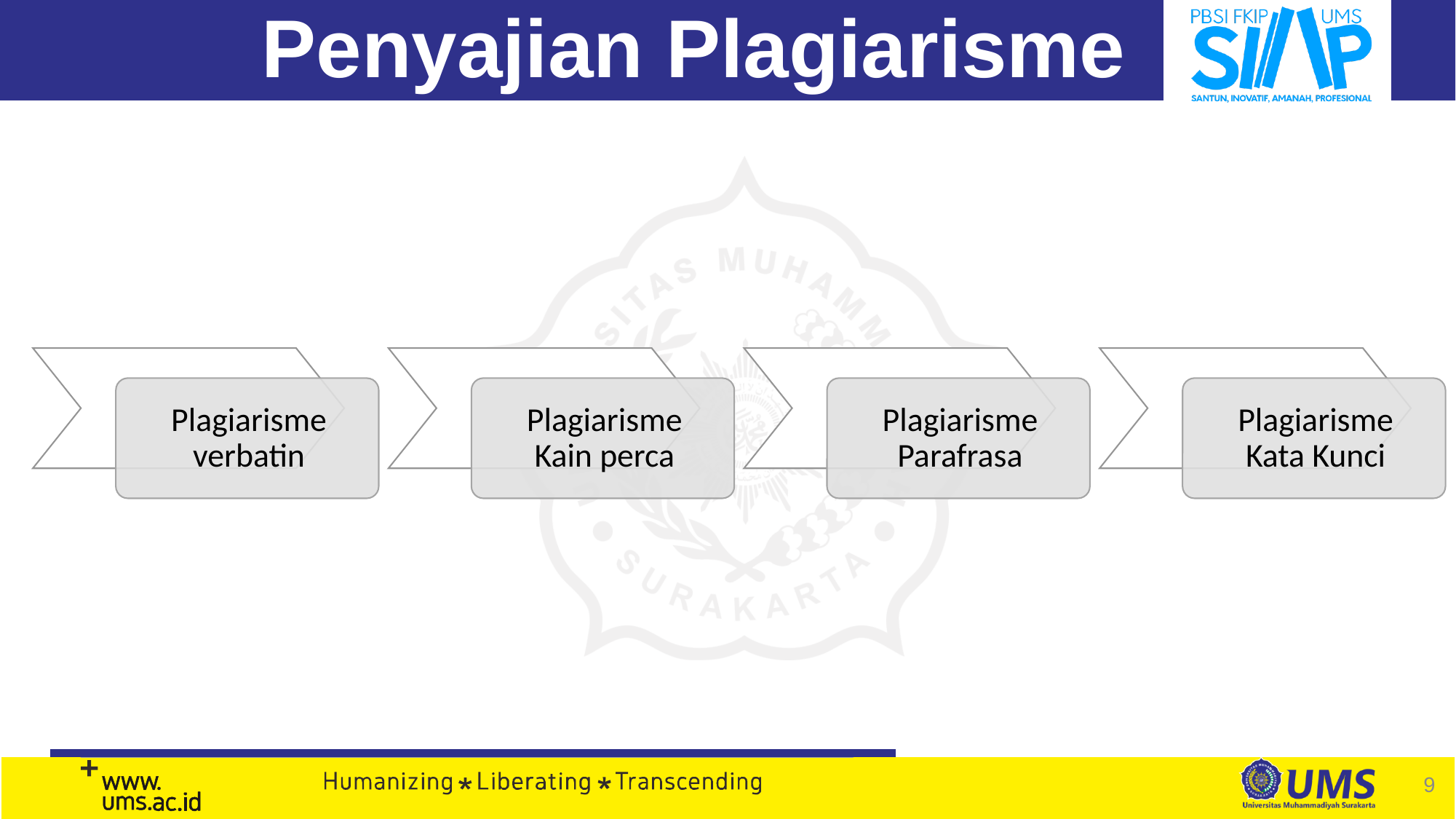

# Penyajian Plagiarisme
Plagiarisme verbatin
Plagiarisme Kain perca
Plagiarisme Parafrasa
Plagiarisme Kata Kunci
9